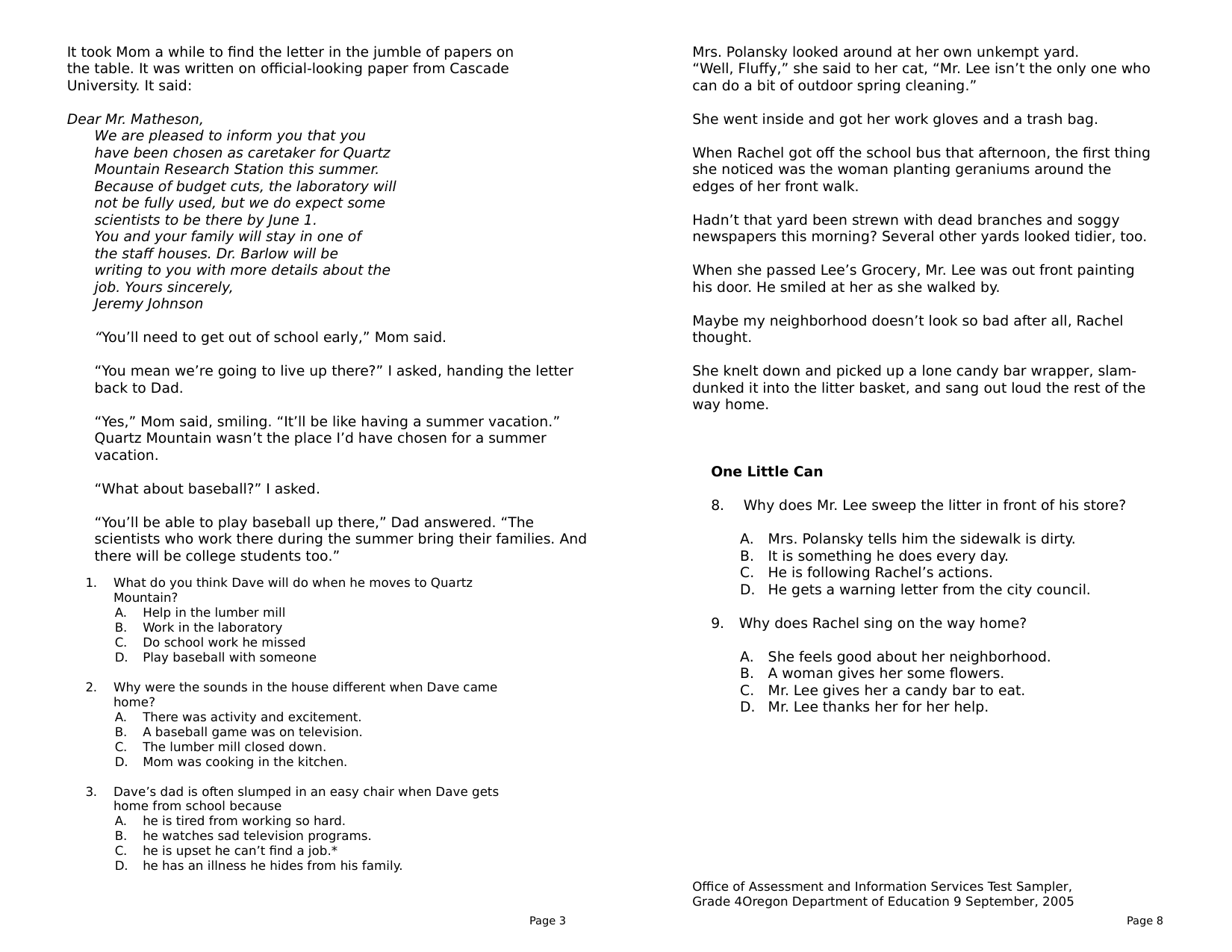

It took Mom a while to find the letter in the jumble of papers on
the table. It was written on official-looking paper from Cascade
University. It said:

Dear Mr. Matheson,
We are pleased to inform you that you
have been chosen as caretaker for Quartz
Mountain Research Station this summer.
Because of budget cuts, the laboratory will
not be fully used, but we do expect some
scientists to be there by June 1.
You and your family will stay in one of
the staff houses. Dr. Barlow will be
writing to you with more details about the
job. Yours sincerely,
Jeremy Johnson

“You’ll need to get out of school early,” Mom said.

“You mean we’re going to live up there?” I asked, handing the letter back to Dad.

“Yes,” Mom said, smiling. “It’ll be like having a summer vacation.” Quartz Mountain wasn’t the place I’d have chosen for a summer vacation.

“What about baseball?” I asked.

“You’ll be able to play baseball up there,” Dad answered. “The
scientists who work there during the summer bring their families. And there will be college students too.”

Mrs. Polansky looked around at her own unkempt yard.
“Well, Fluffy,” she said to her cat, “Mr. Lee isn’t the only one who can do a bit of outdoor spring cleaning.”

She went inside and got her work gloves and a trash bag.

When Rachel got off the school bus that afternoon, the first thing she noticed was the woman planting geraniums around the edges of her front walk.

Hadn’t that yard been strewn with dead branches and soggy newspapers this morning? Several other yards looked tidier, too.

When she passed Lee’s Grocery, Mr. Lee was out front painting his door. He smiled at her as she walked by.

Maybe my neighborhood doesn’t look so bad after all, Rachel thought.

She knelt down and picked up a lone candy bar wrapper, slam-dunked it into the litter basket, and sang out loud the rest of the way home.

One Little Can

 Why does Mr. Lee sweep the litter in front of his store?

Mrs. Polansky tells him the sidewalk is dirty.
It is something he does every day.
He is following Rachel’s actions.
He gets a warning letter from the city council.

Why does Rachel sing on the way home?

She feels good about her neighborhood.
A woman gives her some flowers.
Mr. Lee gives her a candy bar to eat.
Mr. Lee thanks her for her help.

What do you think Dave will do when he moves to Quartz Mountain?
Help in the lumber mill
Work in the laboratory
Do school work he missed
Play baseball with someone

Why were the sounds in the house different when Dave came home?
There was activity and excitement.
A baseball game was on television.
The lumber mill closed down.
Mom was cooking in the kitchen.

Dave’s dad is often slumped in an easy chair when Dave gets home from school because
he is tired from working so hard.
he watches sad television programs.
he is upset he can’t find a job.*
he has an illness he hides from his family.
Office of Assessment and Information Services Test Sampler, Grade 4Oregon Department of Education 9 September, 2005
Page 3
Page 8